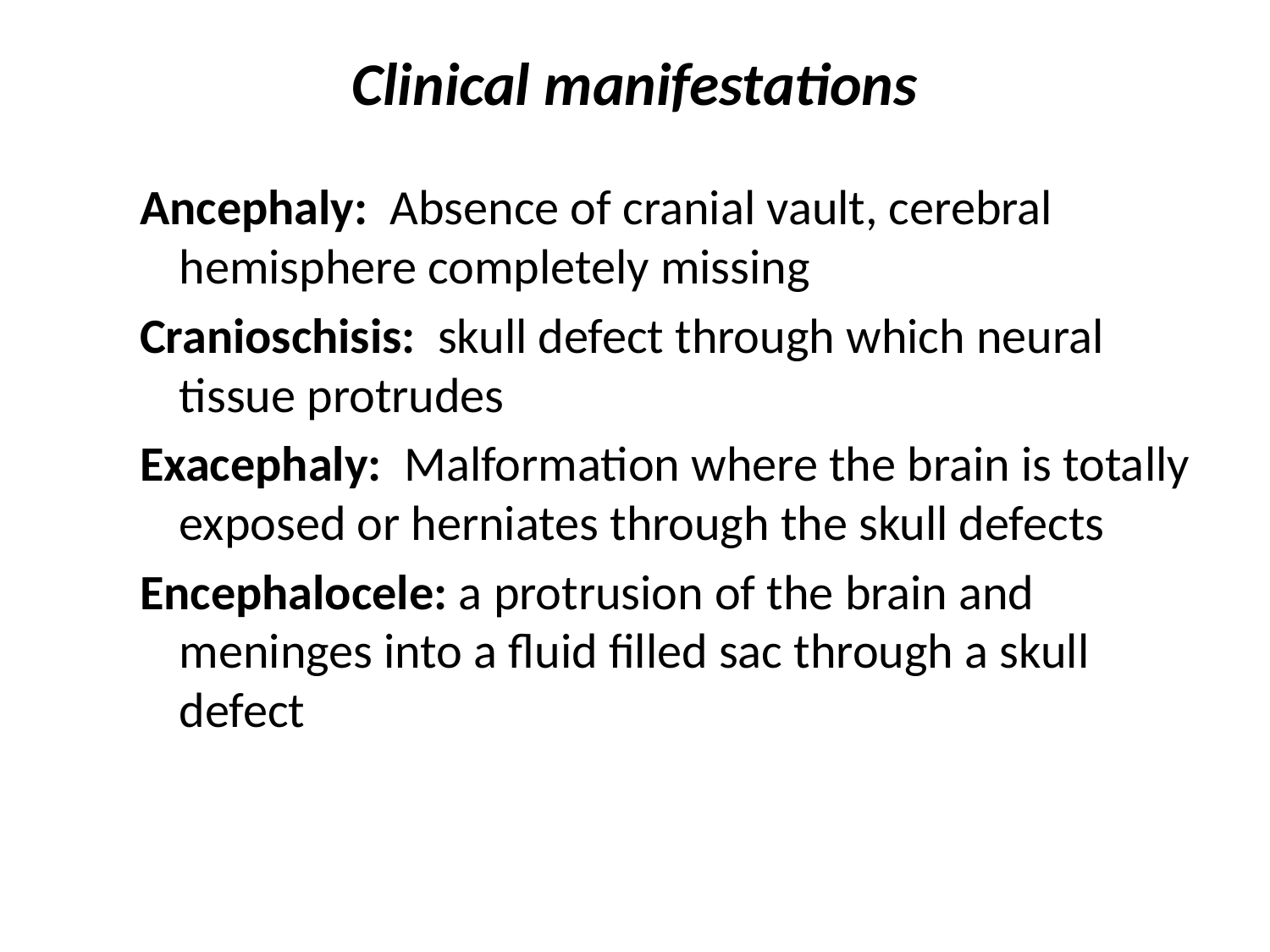

# Clinical manifestations
Ancephaly:  Absence of cranial vault, cerebral hemisphere completely missing
Cranioschisis:  skull defect through which neural tissue protrudes
Exacephaly:  Malformation where the brain is totally exposed or herniates through the skull defects
Encephalocele: a protrusion of the brain and meninges into a fluid filled sac through a skull defect